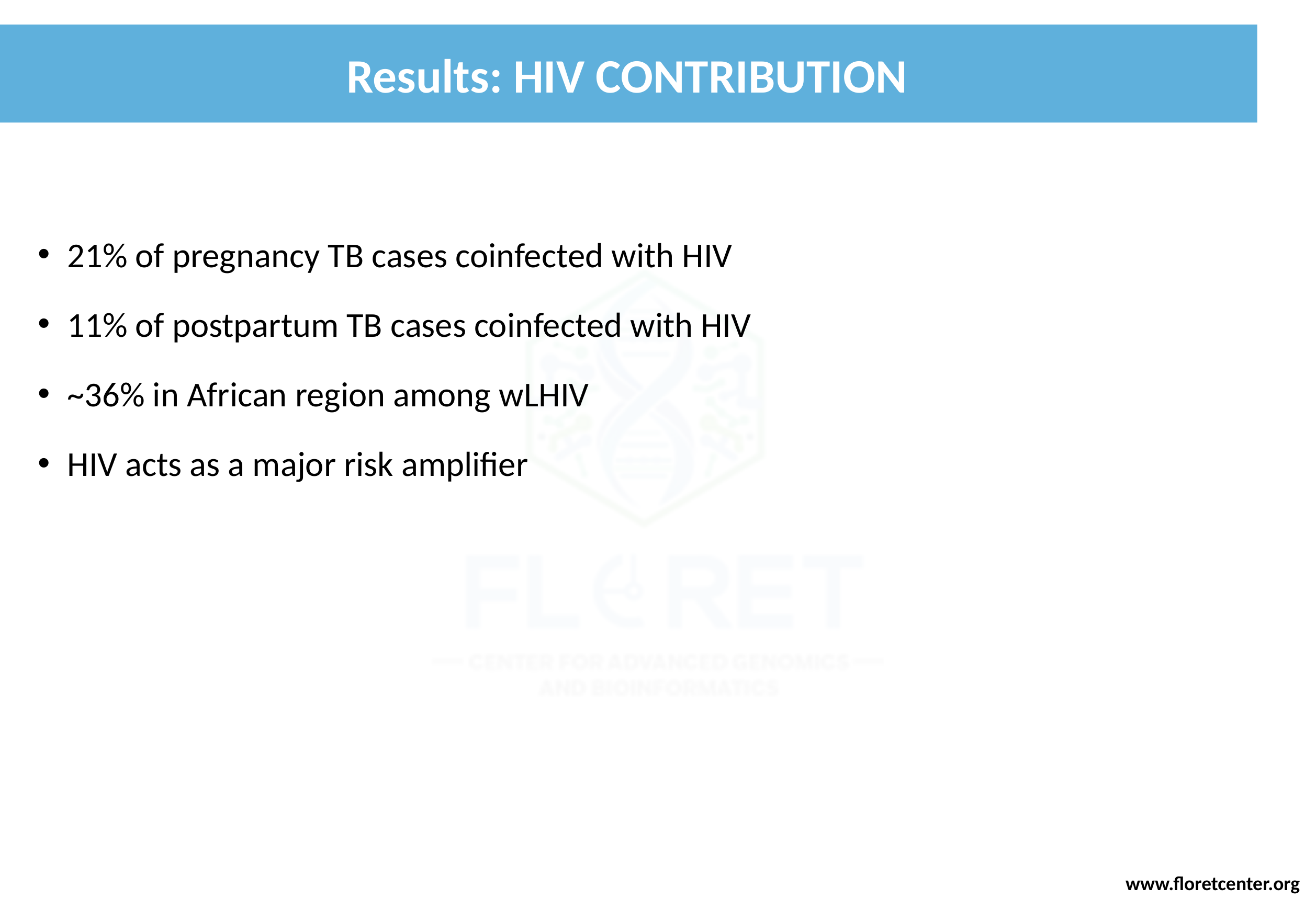

Results: HIV CONTRIBUTION
21% of pregnancy TB cases coinfected with HIV
11% of postpartum TB cases coinfected with HIV
~36% in African region among wLHIV
HIV acts as a major risk amplifier